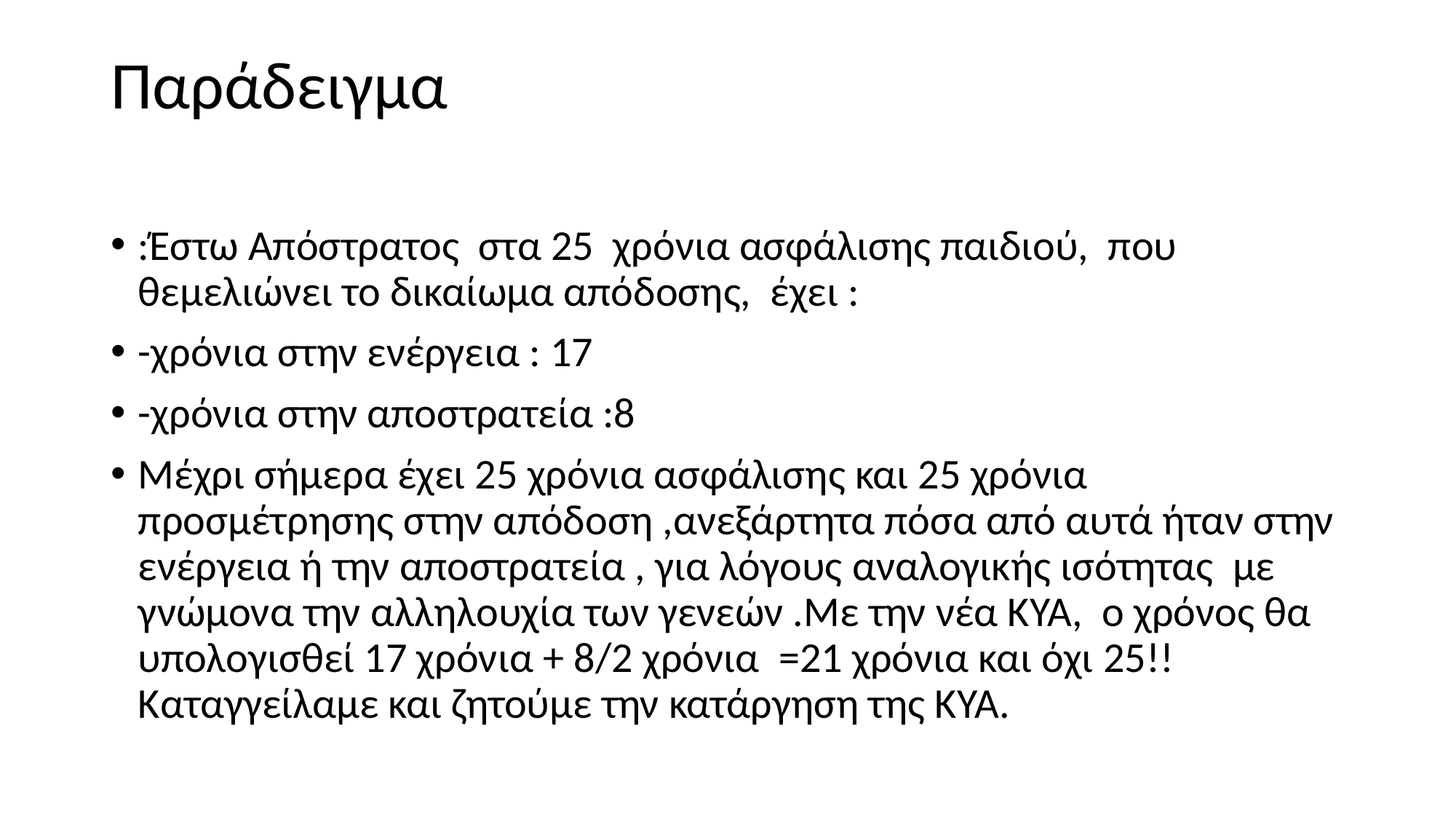

# Παράδειγμα
:Έστω Απόστρατος  στα 25  χρόνια ασφάλισης παιδιού,  που θεμελιώνει το δικαίωμα απόδοσης,  έχει :
-χρόνια στην ενέργεια : 17
-χρόνια στην αποστρατεία :8
Μέχρι σήμερα έχει 25 χρόνια ασφάλισης και 25 χρόνια προσμέτρησης στην απόδοση ,ανεξάρτητα πόσα από αυτά ήταν στην ενέργεια ή την αποστρατεία , για λόγους αναλογικής ισότητας  με γνώμονα την αλληλουχία των γενεών .Με την νέα ΚΥΑ,  ο χρόνος θα υπολογισθεί 17 χρόνια + 8/2 χρόνια  =21 χρόνια και όχι 25!!  Καταγγείλαμε και ζητούμε την κατάργηση της ΚΥΑ.